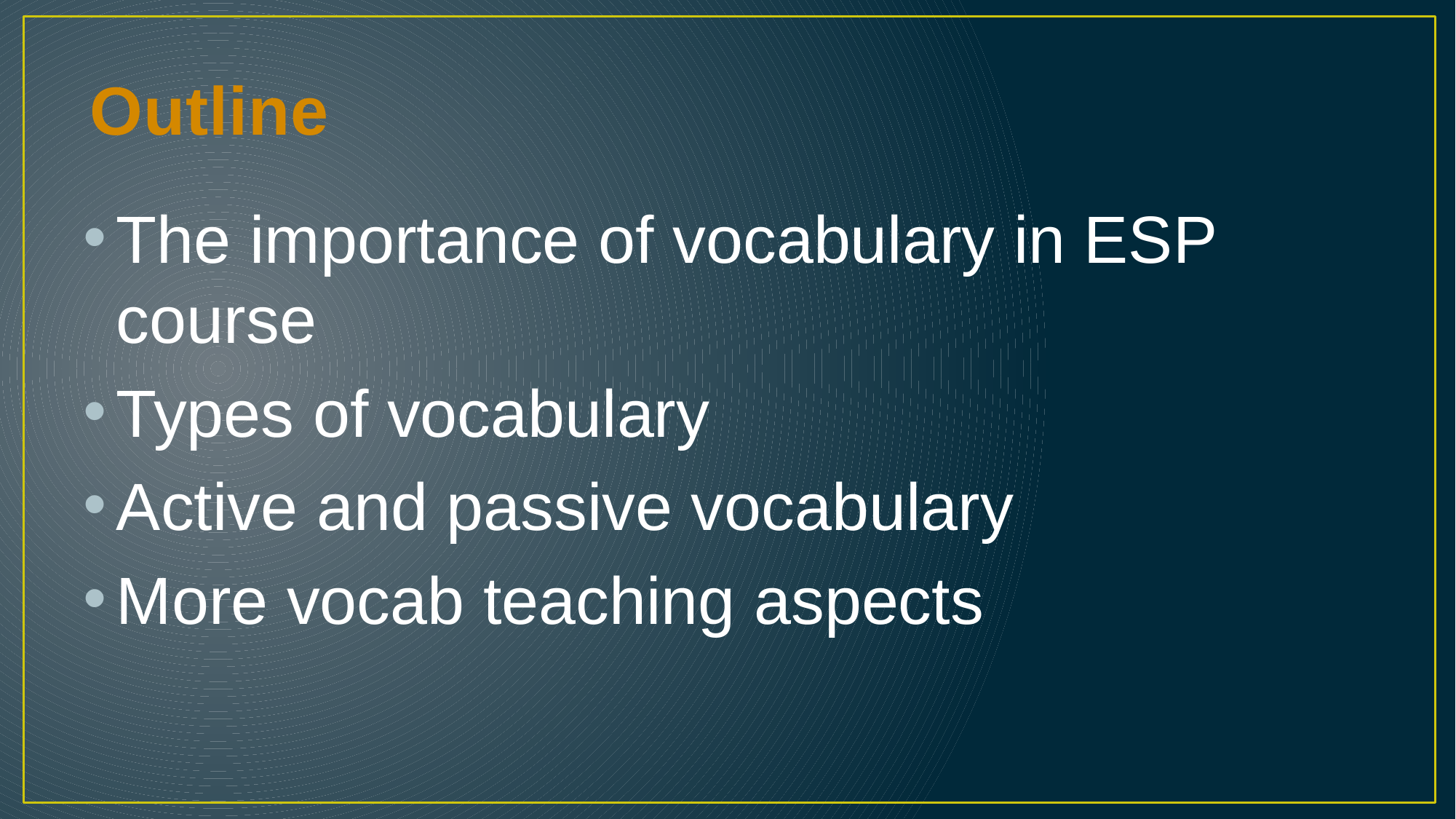

# Outline
The importance of vocabulary in ESP course
Types of vocabulary
Active and passive vocabulary
More vocab teaching aspects